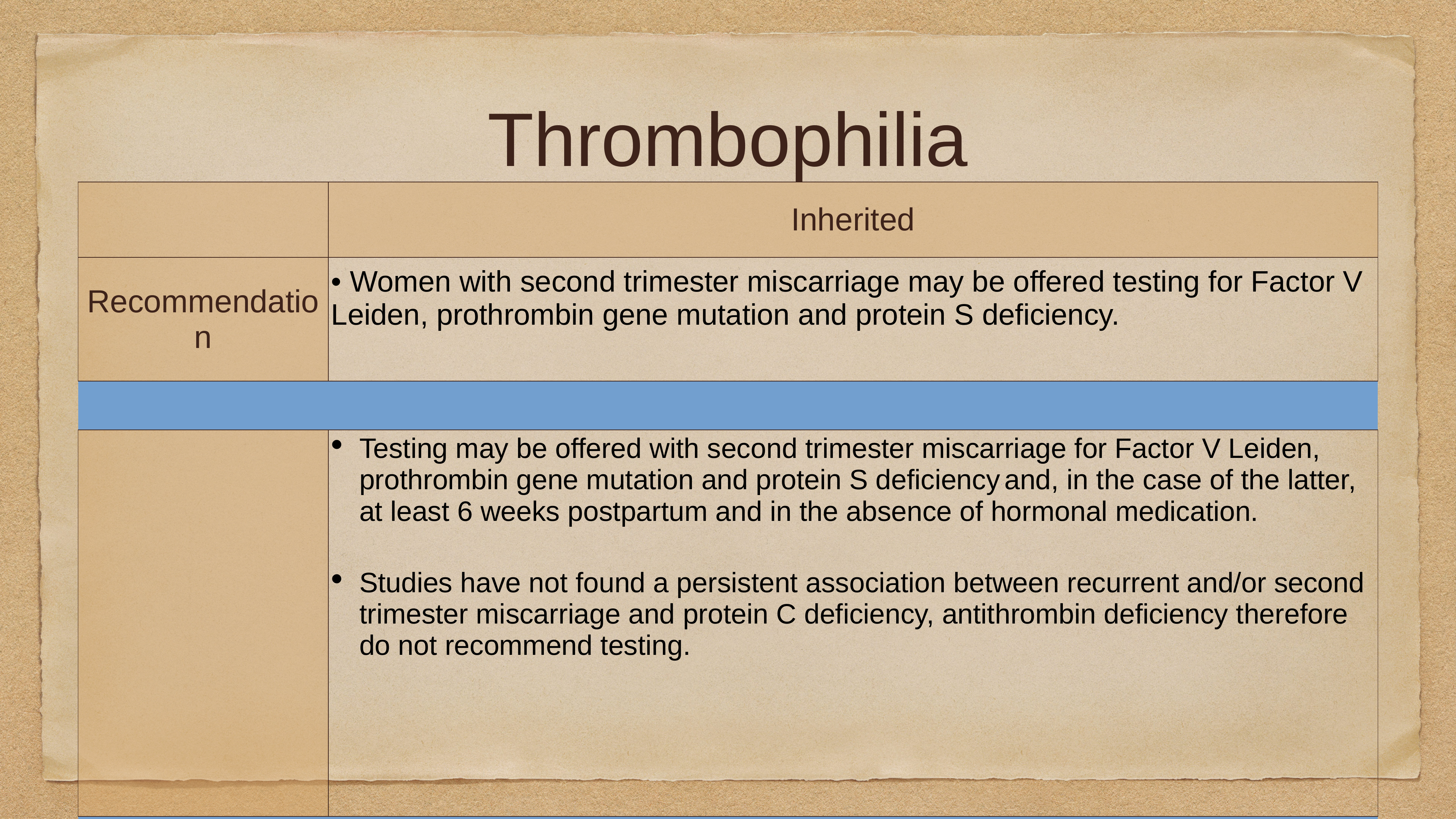

# Thrombophilia

|  | Inherited |
| --- | --- |
| Recommendation | • Women with second trimester miscarriage may be offered testing for Factor V Leiden, prothrombin gene mutation and protein S deficiency. |
|  |  |
|  | Testing may be offered with second trimester miscarriage for Factor V Leiden, prothrombin gene mutation and protein S deficiency. and, in the case of the latter, at least 6 weeks postpartum and in the absence of hormonal medication. Studies have not found a persistent association between recurrent and/or second trimester miscarriage and protein C deficiency, antithrombin deficiency therefore do not recommend testing. |
|  |  |
|  |  |